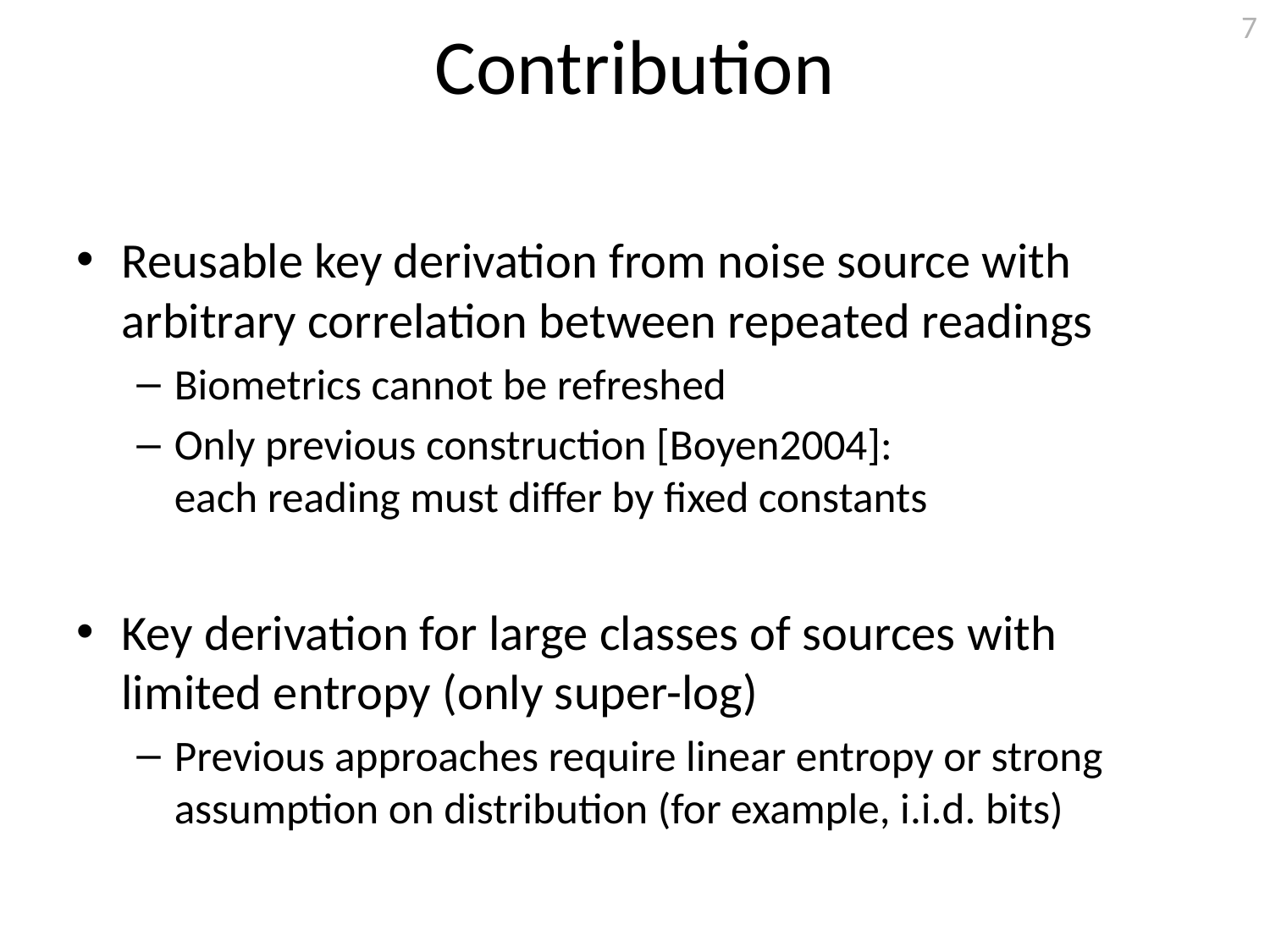

7
# Contribution
Reusable key derivation from noise source with arbitrary correlation between repeated readings
Biometrics cannot be refreshed
Only previous construction [Boyen2004]:
each reading must differ by fixed constants

Key derivation for large classes of sources with limited entropy (only super-log)
Previous approaches require linear entropy or strong assumption on distribution (for example, i.i.d. bits)